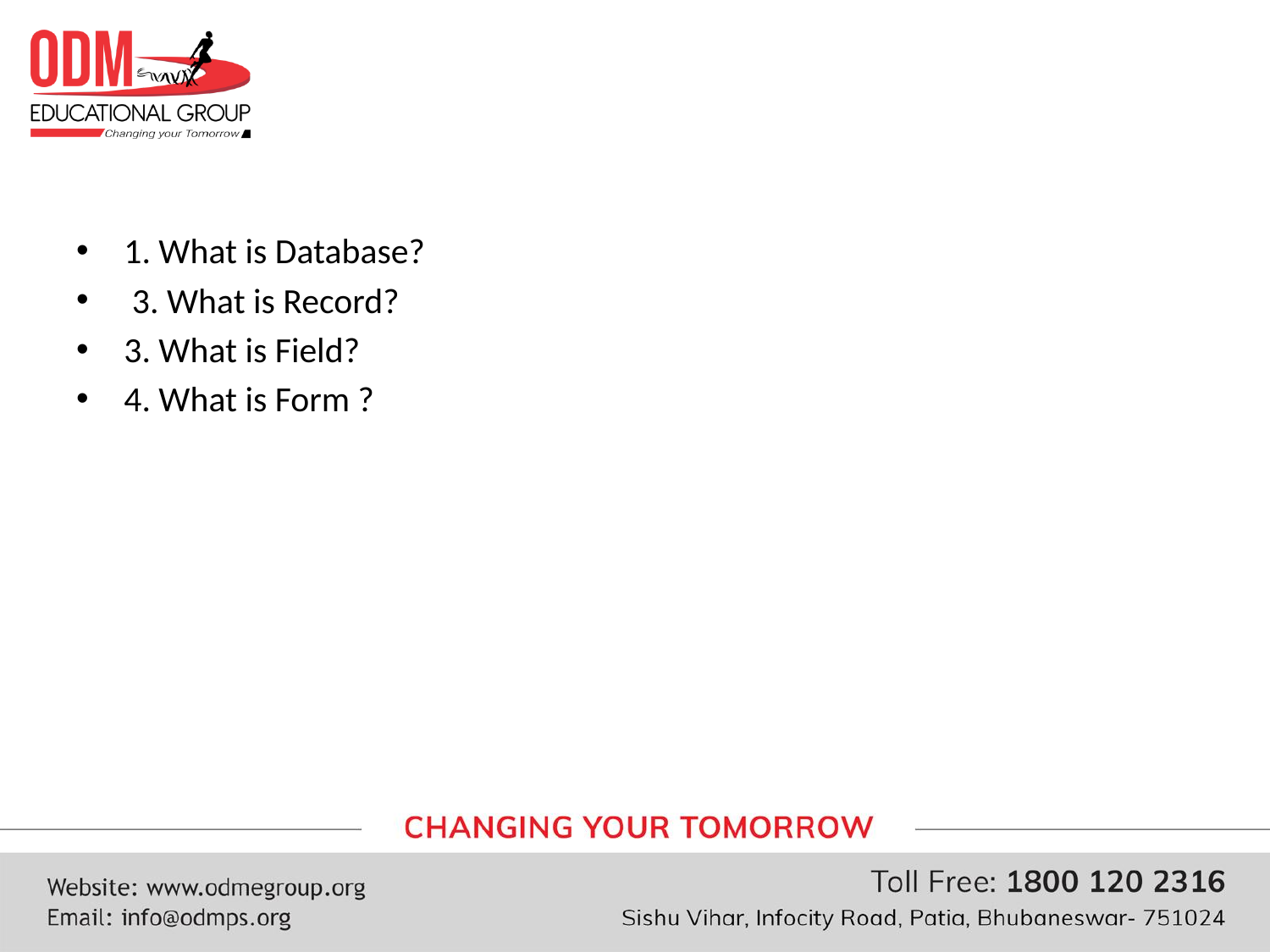

#
1. What is Database?
 3. What is Record?
3. What is Field?
4. What is Form ?